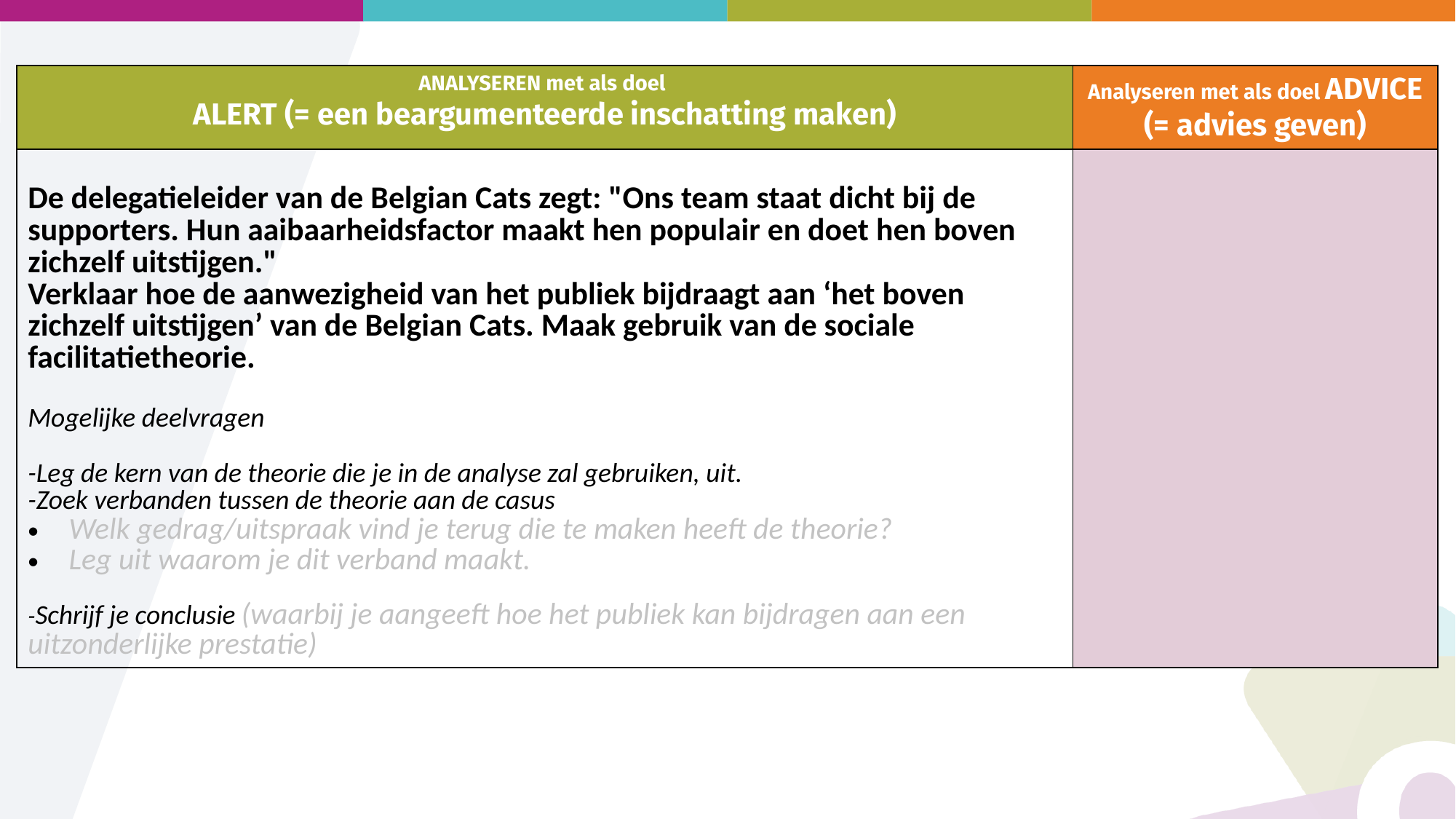

| ANALYSEREN met als doel ALERT (= een beargumenteerde inschatting maken) | Analyseren met als doel ADVICE (= advies geven) |
| --- | --- |
| De delegatieleider van de Belgian Cats zegt: "Ons team staat dicht bij de supporters. Hun aaibaarheidsfactor maakt hen populair en doet hen boven zichzelf uitstijgen." Verklaar hoe de aanwezigheid van het publiek bijdraagt aan ‘het boven zichzelf uitstijgen’ van de Belgian Cats. Maak gebruik van de sociale facilitatietheorie. Mogelijke deelvragen -Leg de kern van de theorie die je in de analyse zal gebruiken, uit. -Zoek verbanden tussen de theorie aan de casus Welk gedrag/uitspraak vind je terug die te maken heeft de theorie? Leg uit waarom je dit verband maakt. -Schrijf je conclusie (waarbij je aangeeft hoe het publiek kan bijdragen aan een uitzonderlijke prestatie) |  |